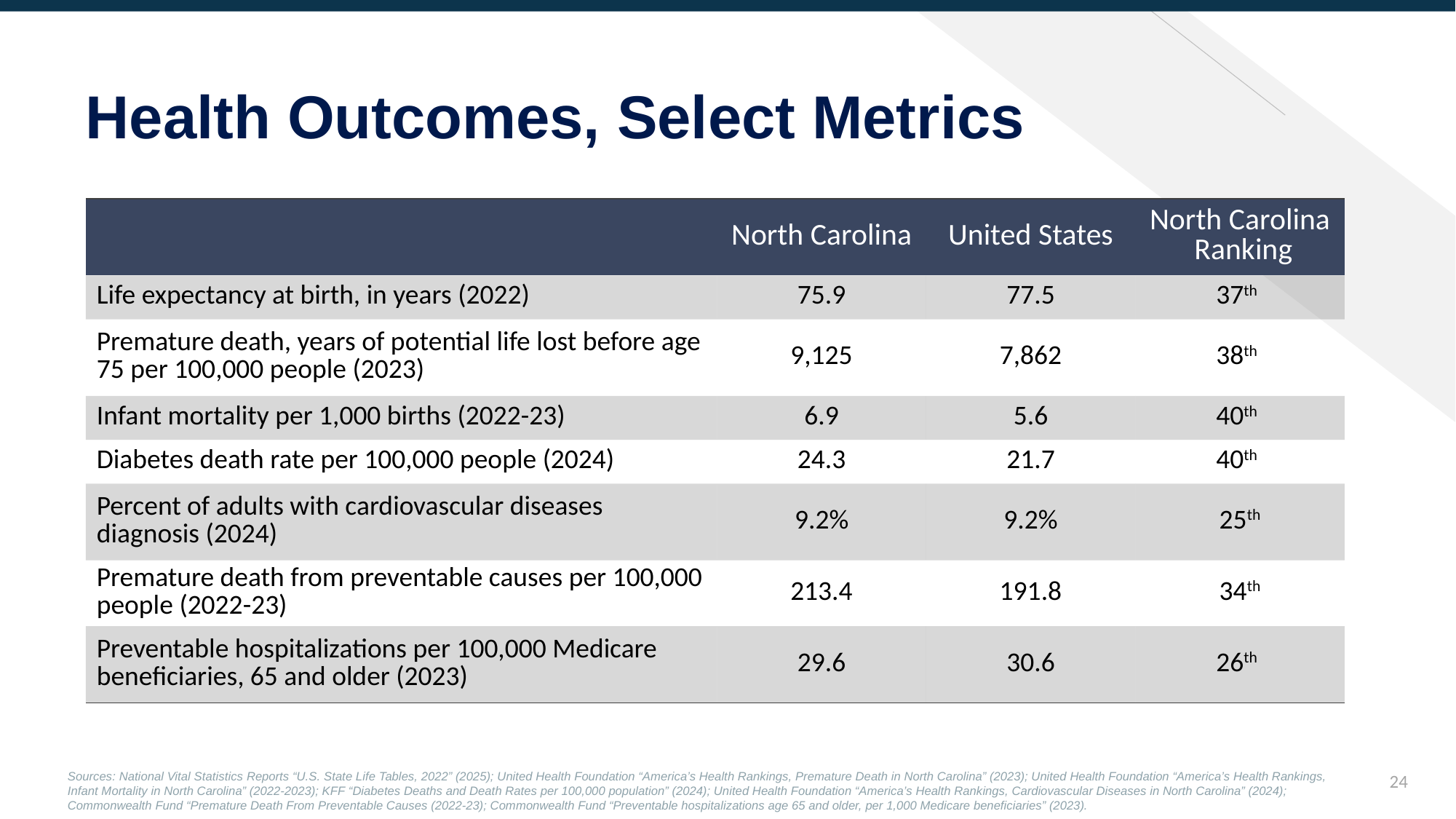

Health Outcomes, Select Metrics
|  | North Carolina | United States | North Carolina Ranking |
| --- | --- | --- | --- |
| Life expectancy at birth, in years (2022) | 75.9 | 77.5 | 37th |
| Premature death, years of potential life lost before age 75 per 100,000 people (2023) | 9,125 | 7,862 | 38th |
| Infant mortality per 1,000 births (2022-23) | 6.9 | 5.6 | 40th |
| Diabetes death rate per 100,000 people (2024) | 24.3 | 21.7 | 40th |
| Percent of adults with cardiovascular diseases diagnosis (2024) | 9.2% | 9.2% | 25th |
| Premature death from preventable causes per 100,000 people (2022-23) | 213.4 | 191.8 | 34th |
| Preventable hospitalizations per 100,000 Medicare beneficiaries, 65 and older (2023) | 29.6 | 30.6 | 26th |
24
Sources: National Vital Statistics Reports “U.S. State Life Tables, 2022” (2025); United Health Foundation “America’s Health Rankings, Premature Death in North Carolina” (2023); United Health Foundation “America’s Health Rankings, Infant Mortality in North Carolina” (2022-2023); KFF “Diabetes Deaths and Death Rates per 100,000 population” (2024); United Health Foundation “America’s Health Rankings, Cardiovascular Diseases in North Carolina” (2024); Commonwealth Fund “Premature Death From Preventable Causes (2022-23); Commonwealth Fund “Preventable hospitalizations age 65 and older, per 1,000 Medicare beneficiaries” (2023).